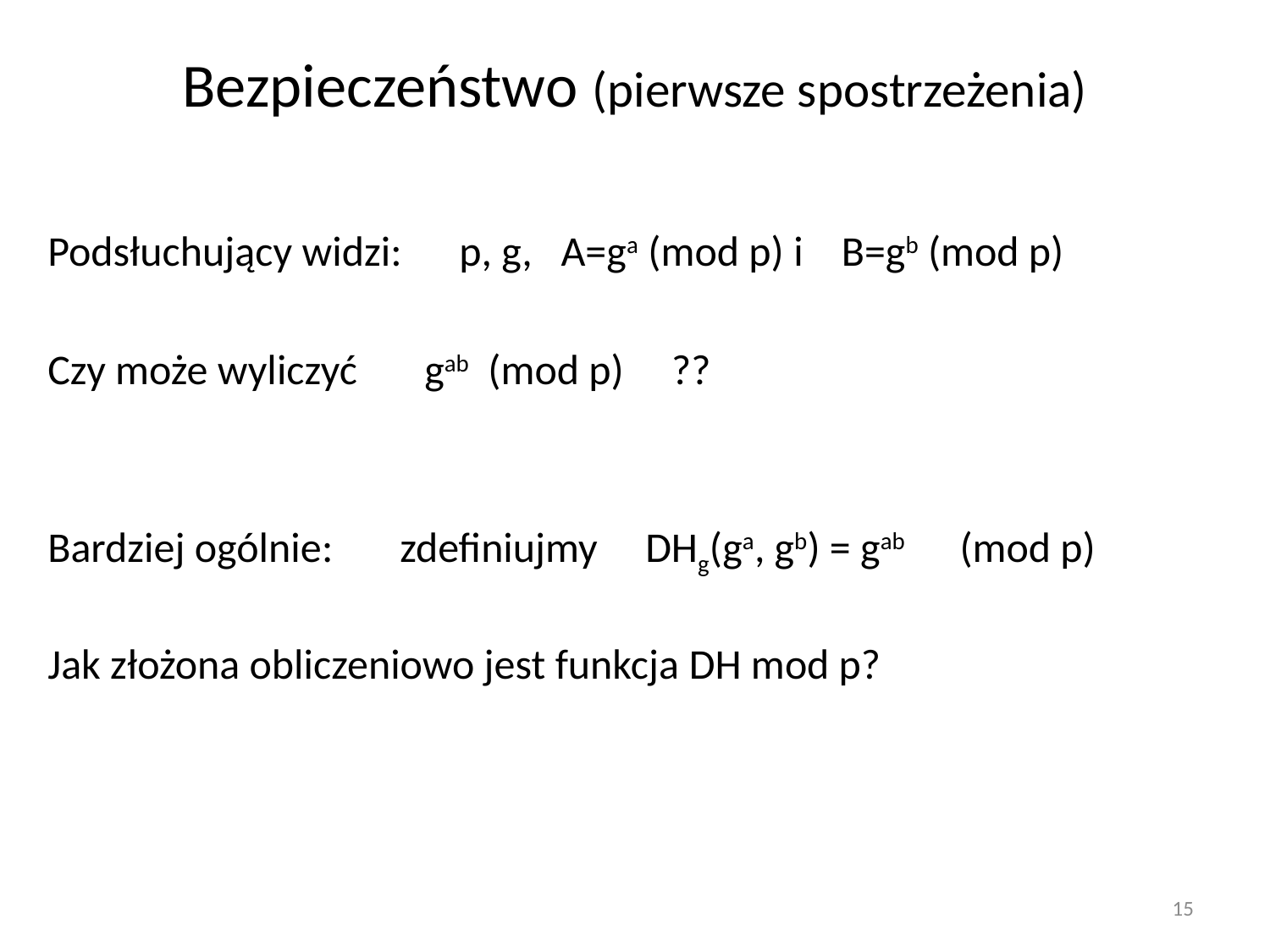

# Bezpieczeństwo (pierwsze spostrzeżenia)
Podsłuchujący widzi:      p, g,   A=ga (mod p) i    B=gb (mod p)

Czy może wyliczyć       gab  (mod p)     ??

Bardziej ogólnie:       zdefiniujmy     DHg(ga, gb) = gab       (mod p)

Jak złożona obliczeniowo jest funkcja DH mod p?
15